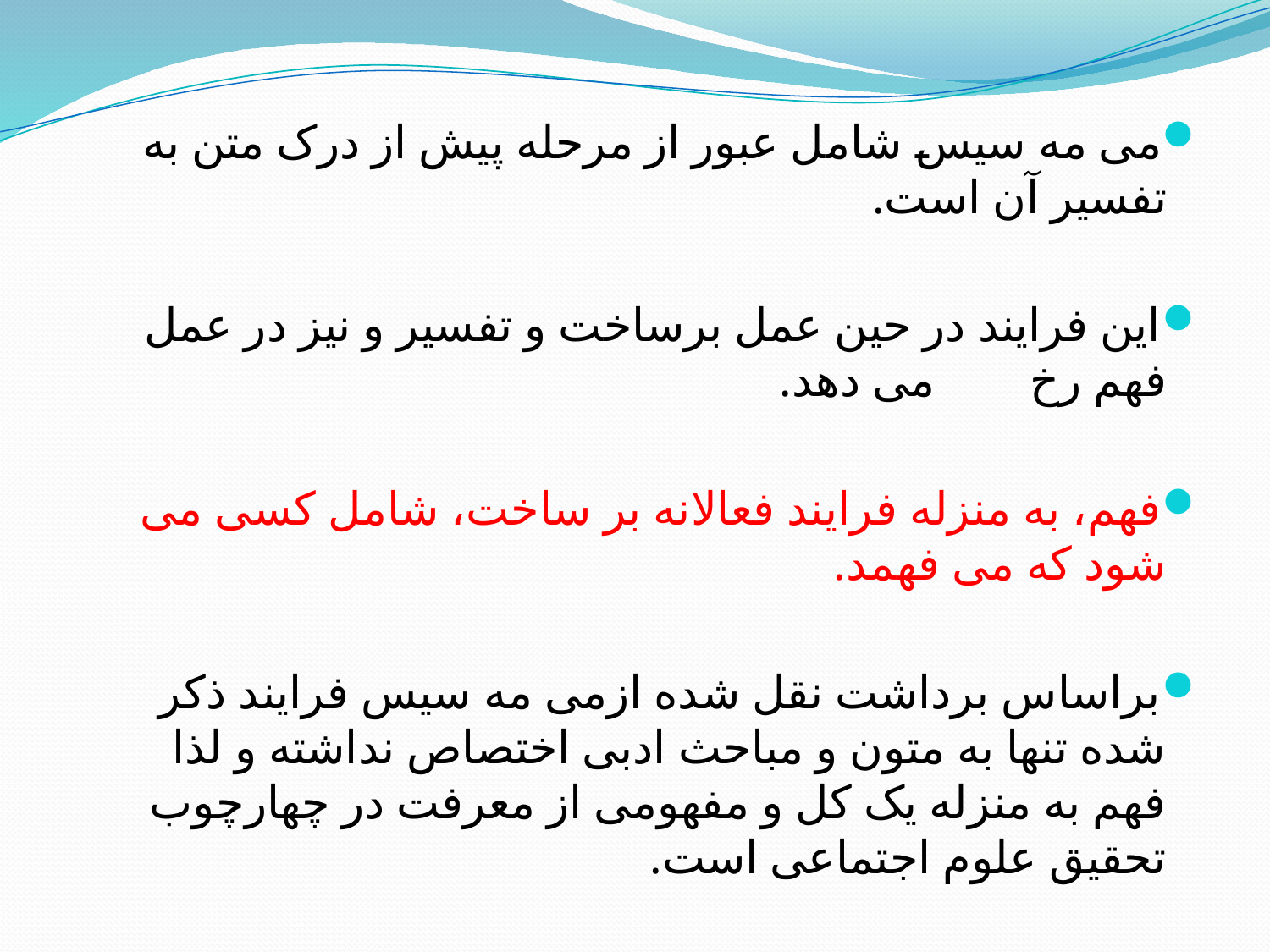

می مه سیس شامل عبور از مرحله پیش از درک متن به تفسیر آن است.

این فرایند در حین عمل برساخت و تفسیر و نیز در عمل فهم رخ        می دهد.

فهم، به منزله فرایند فعالانه بر ساخت، شامل کسی می شود که می فهمد.

براساس برداشت نقل شده ازمی مه سیس فرایند ذکر شده تنها به متون و مباحث ادبی اختصاص نداشته و لذا فهم به منزله یک کل و مفهومی از معرفت در چهارچوب تحقیق علوم اجتماعی است.